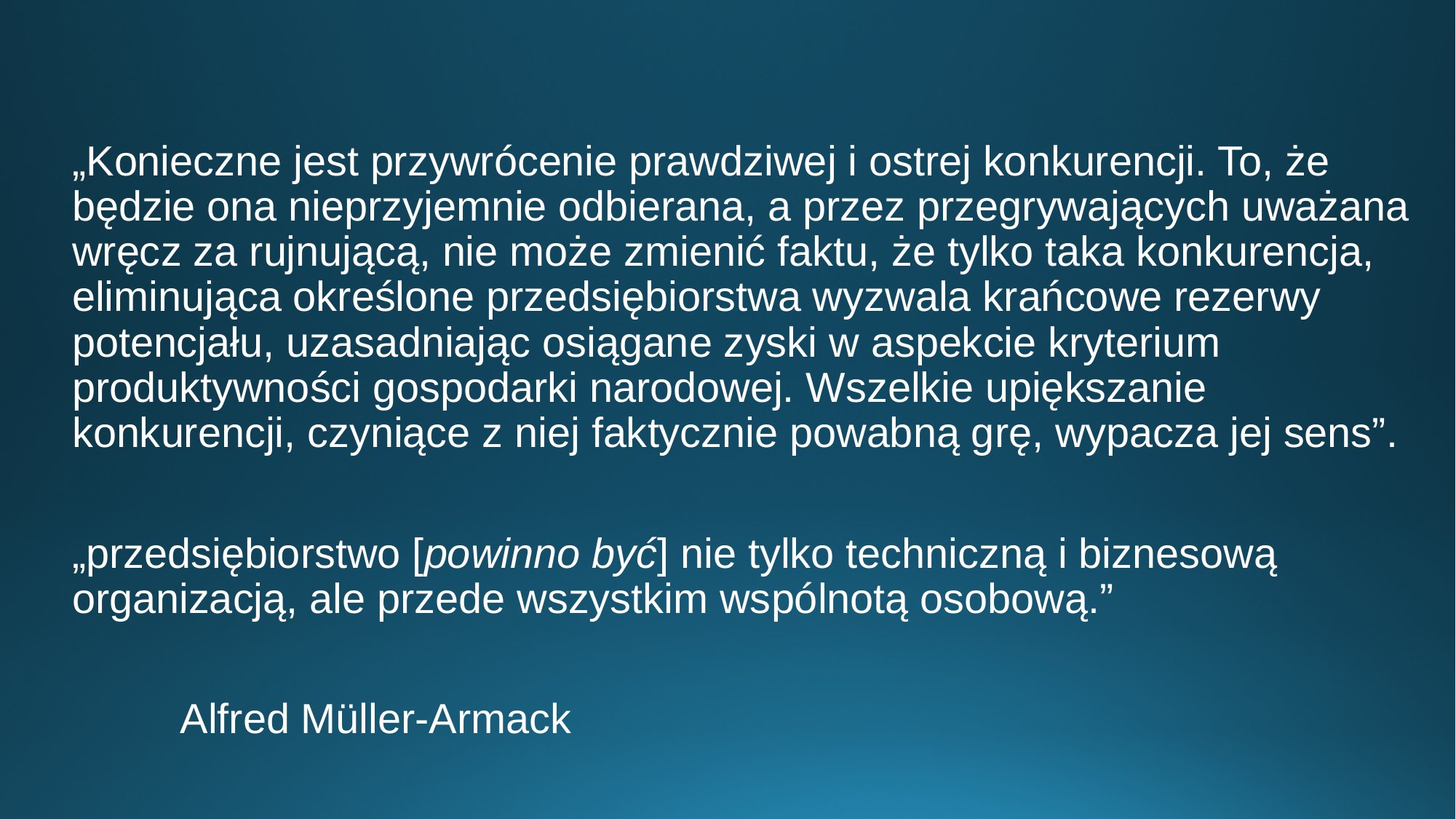

„Konieczne jest przywrócenie prawdziwej i ostrej konkurencji. To, że będzie ona nieprzyjemnie odbierana, a przez przegrywających uważana wręcz za rujnującą, nie może zmienić faktu, że tylko taka konkurencja, eliminująca określone przedsiębiorstwa wyzwala krańcowe rezerwy potencjału, uzasadniając osiągane zyski w aspekcie kryterium produktywności gospodarki narodowej. Wszelkie upiększanie konkurencji, czyniące z niej faktycznie powabną grę, wypacza jej sens”.

„przedsiębiorstwo [powinno być] nie tylko techniczną i biznesową organizacją, ale przede wszystkim wspólnotą osobową.”

								Alfred Müller-Armack